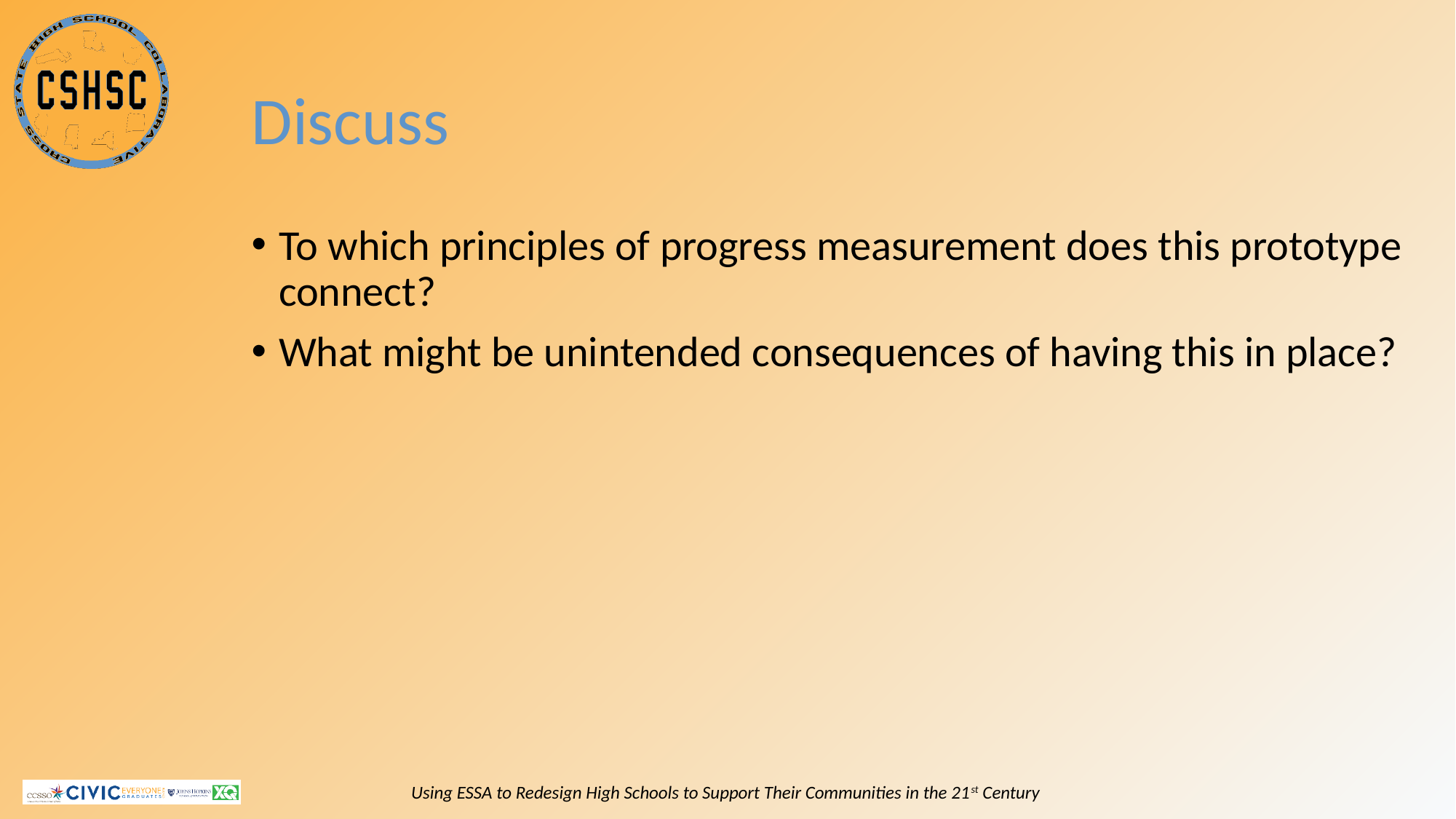

# Discuss
To which principles of progress measurement does this prototype connect?
What might be unintended consequences of having this in place?